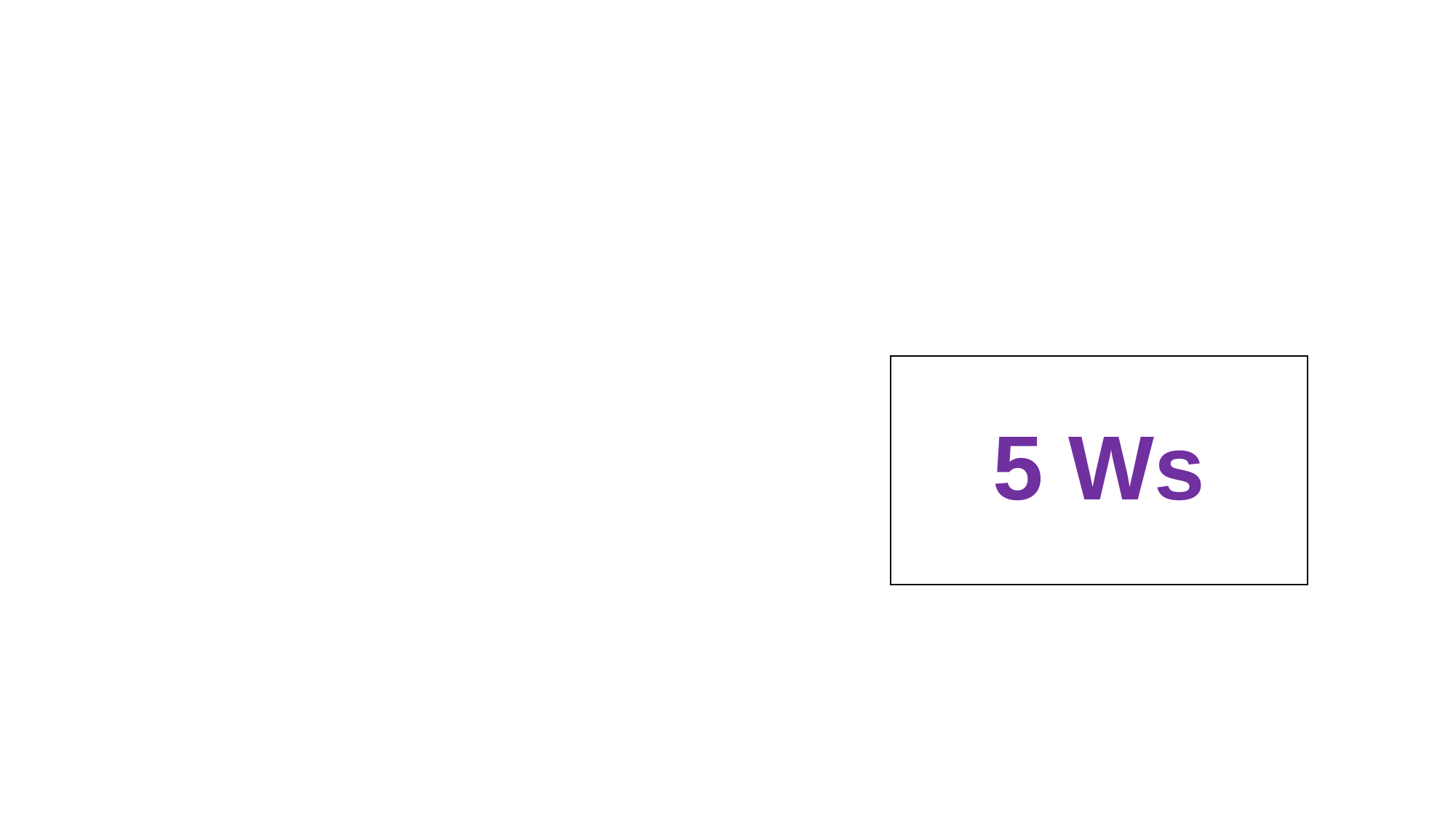

# 5 Ws
Who
Where
When
Why
What